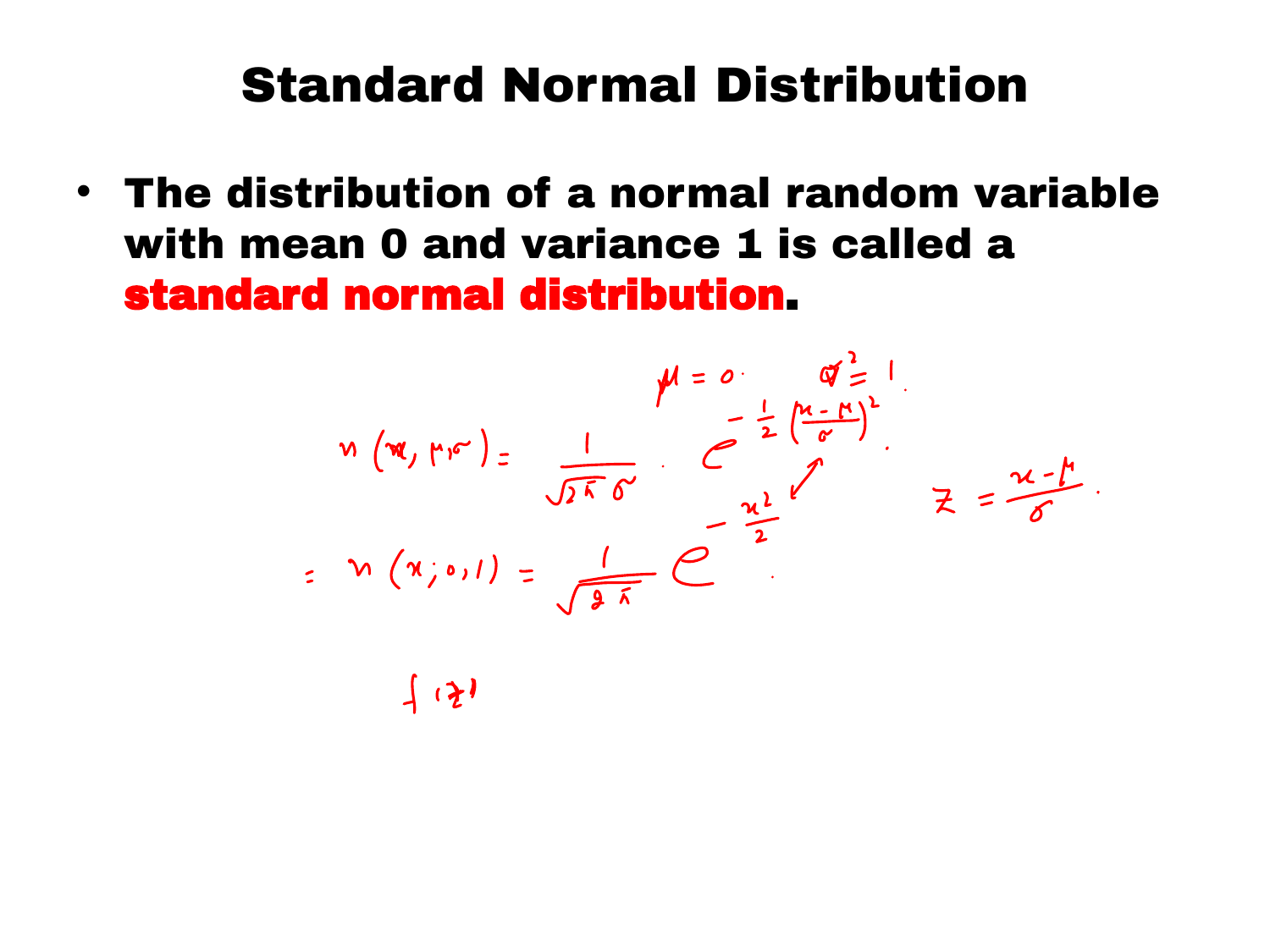

# Standard Normal Distribution
The distribution of a normal random variable with mean 0 and variance 1 is called a standard normal distribution.